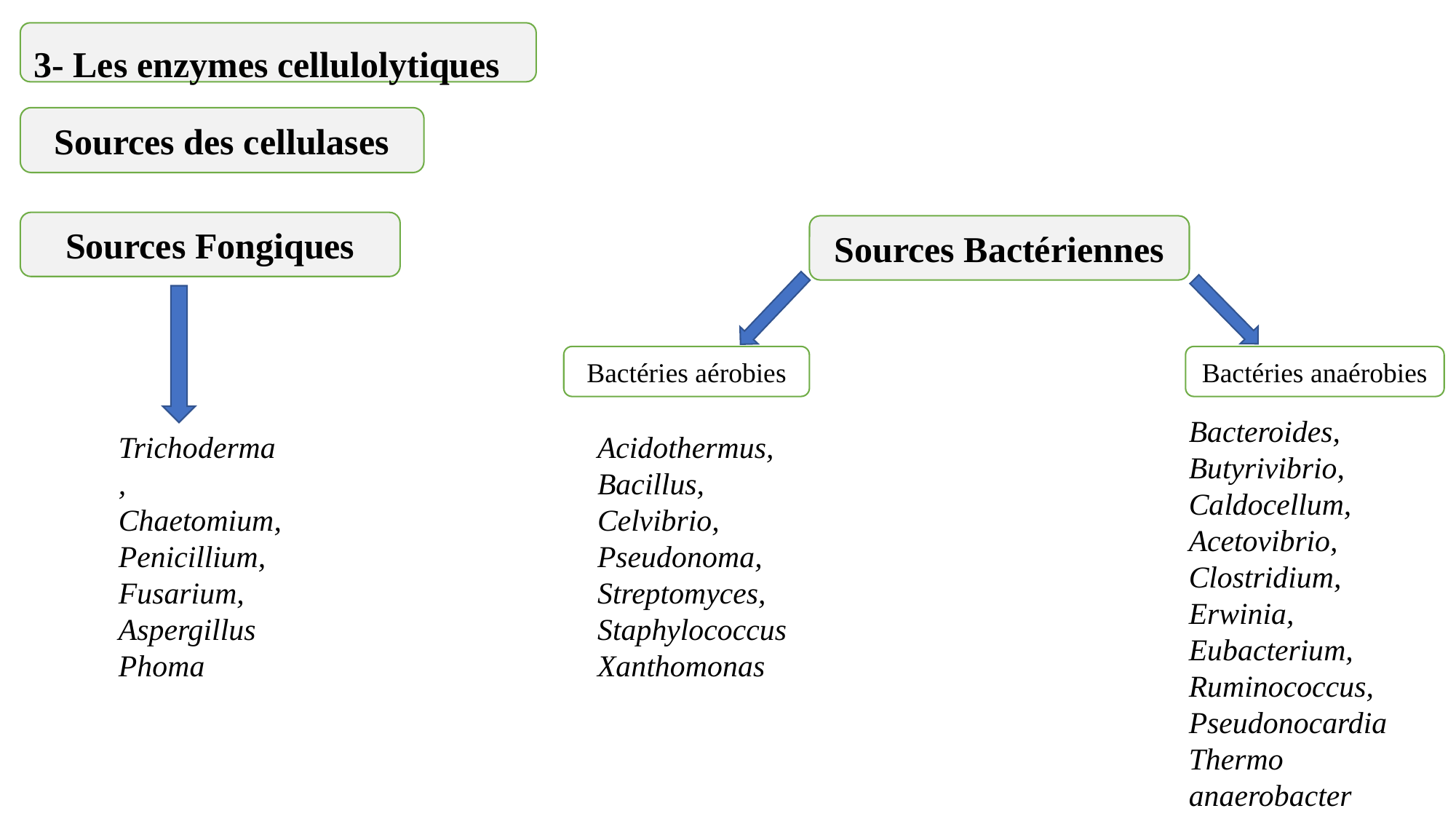

3- Les enzymes cellulolytiques
Sources des cellulases
Sources Fongiques
Sources Bactériennes

Bactéries aérobies
Bactéries anaérobies
Bacteroides,
Butyrivibrio,
Caldocellum,
Acetovibrio,
Clostridium,
Erwinia,
Eubacterium,
Ruminococcus,
Pseudonocardia
Thermo anaerobacter
Trichoderma,
Chaetomium,
Penicillium,
Fusarium,
Aspergillus
Phoma
Acidothermus,
Bacillus,
Celvibrio,
Pseudonoma,
Streptomyces,
Staphylococcus
Xanthomonas